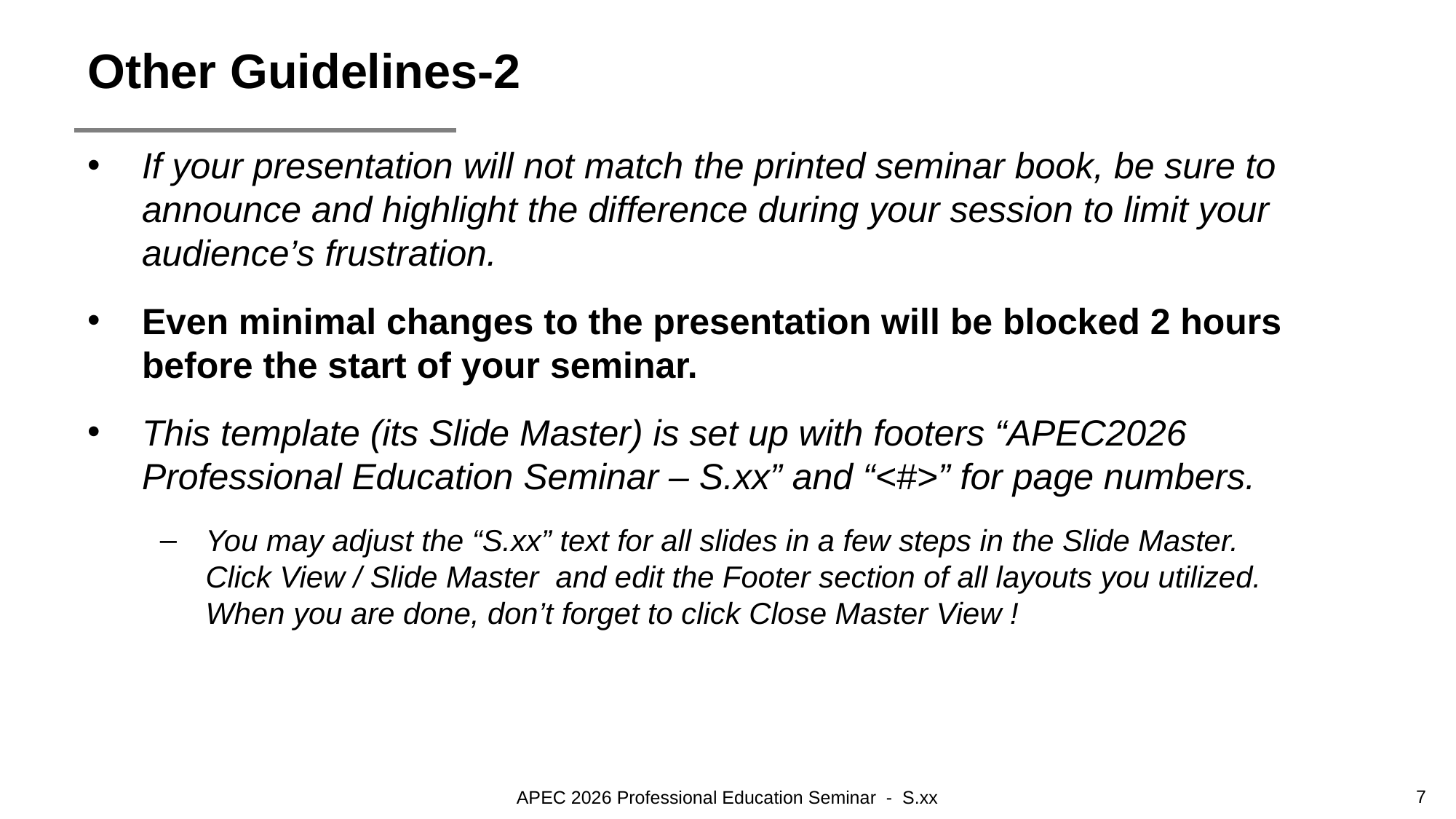

Other Guidelines-2
If your presentation will not match the printed seminar book, be sure to announce and highlight the difference during your session to limit your audience’s frustration.
Even minimal changes to the presentation will be blocked 2 hours before the start of your seminar.
This template (its Slide Master) is set up with footers “APEC2026 Professional Education Seminar – S.xx” and “<#>” for page numbers.
You may adjust the “S.xx” text for all slides in a few steps in the Slide Master.
Click View / Slide Master  and edit the Footer section of all layouts you utilized.
When you are done, don’t forget to click Close Master View !

7
APEC 2026 Professional Education Seminar  -  S.xx